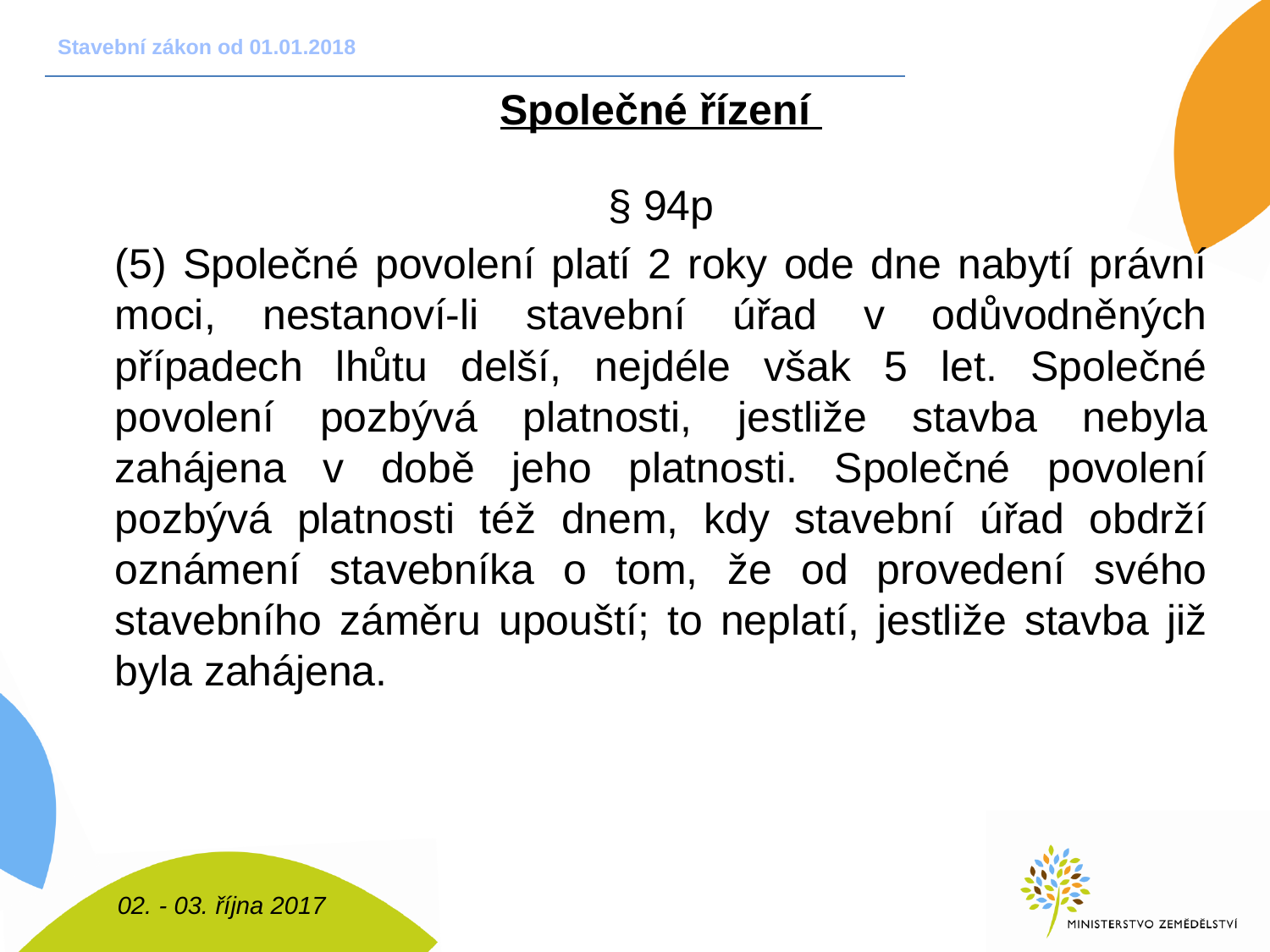

# Stavební zákon od 01.01.2018
Společné řízení

§ 94p
(5) Společné povolení platí 2 roky ode dne nabytí právní moci, nestanoví-li stavební úřad v odůvodněných případech lhůtu delší, nejdéle však 5 let. Společné povolení pozbývá platnosti, jestliže stavba nebyla zahájena v době jeho platnosti. Společné povolení pozbývá platnosti též dnem, kdy stavební úřad obdrží oznámení stavebníka o tom, že od provedení svého stavebního záměru upouští; to neplatí, jestliže stavba již byla zahájena.
02. - 03. října 2017